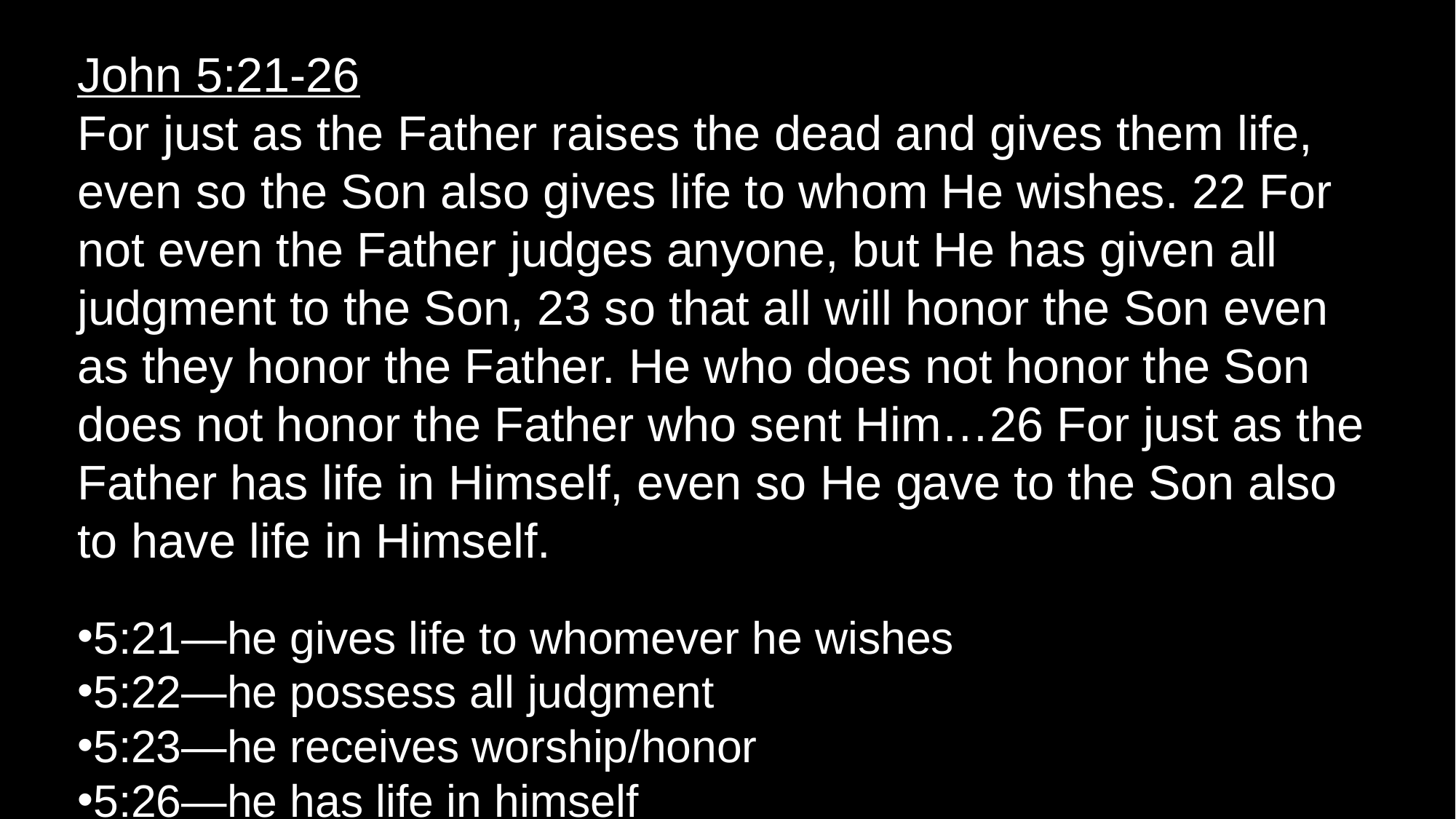

John 5:21-26
For just as the Father raises the dead and gives them life, even so the Son also gives life to whom He wishes. 22 For not even the Father judges anyone, but He has given all judgment to the Son, 23 so that all will honor the Son even as they honor the Father. He who does not honor the Son does not honor the Father who sent Him…26 For just as the Father has life in Himself, even so He gave to the Son also to have life in Himself.

5:21—he gives life to whomever he wishes
5:22—he possess all judgment
5:23—he receives worship/honor
5:26—he has life in himself